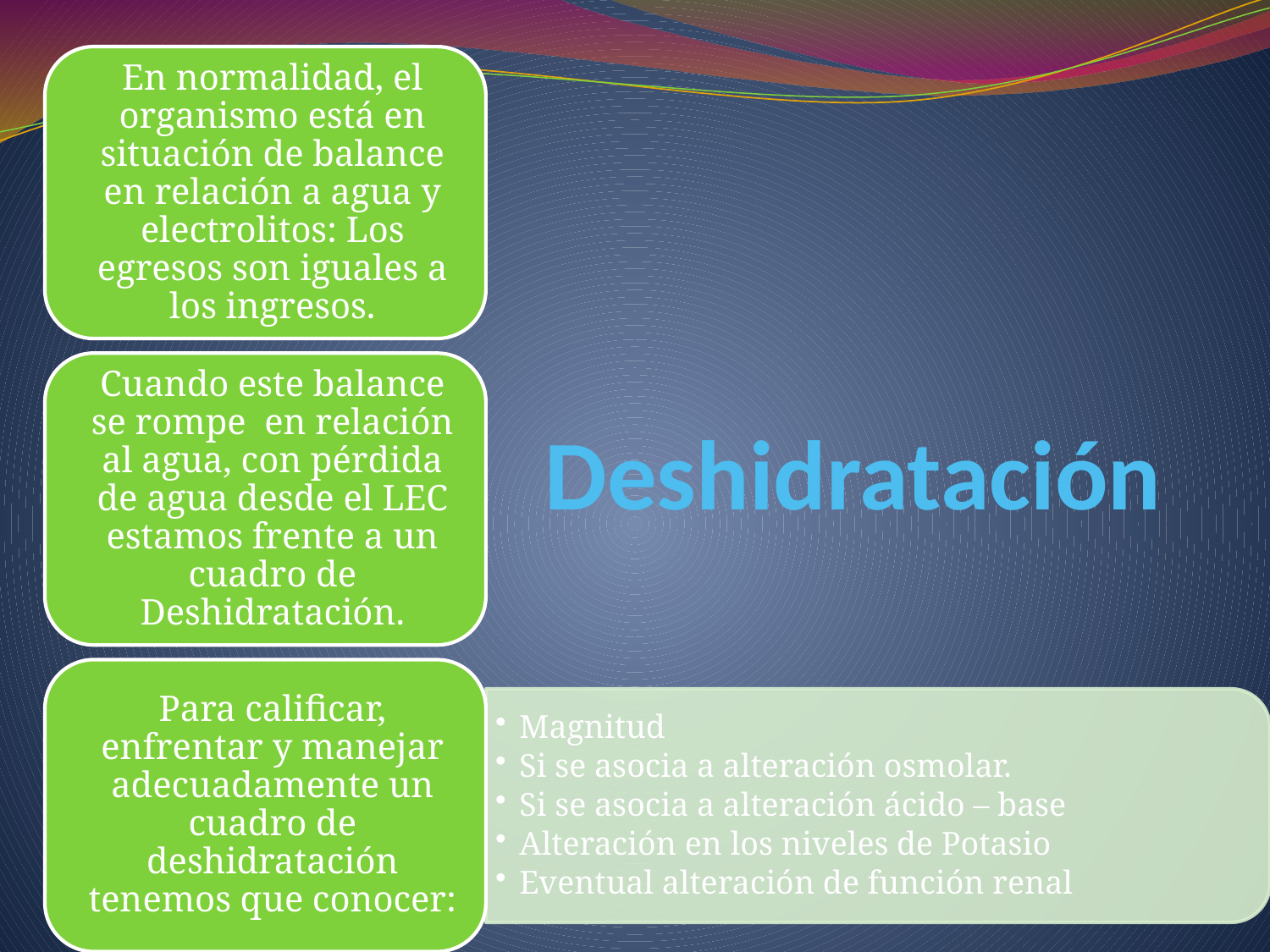

En normalidad, el organismo está en situación de balance en relación a agua y electrolitos: Los egresos son iguales a los ingresos.
Cuando este balance se rompe  en relación al agua, con pérdida de agua desde el LEC estamos frente a un cuadro de Deshidratación.
Magnitud
Si se asocia a alteración osmolar.
Si se asocia a alteración ácido – base
Alteración en los niveles de Potasio
Eventual alteración de función renal
Para calificar, enfrentar y manejar adecuadamente un cuadro de deshidratación tenemos que conocer:
# Deshidratación